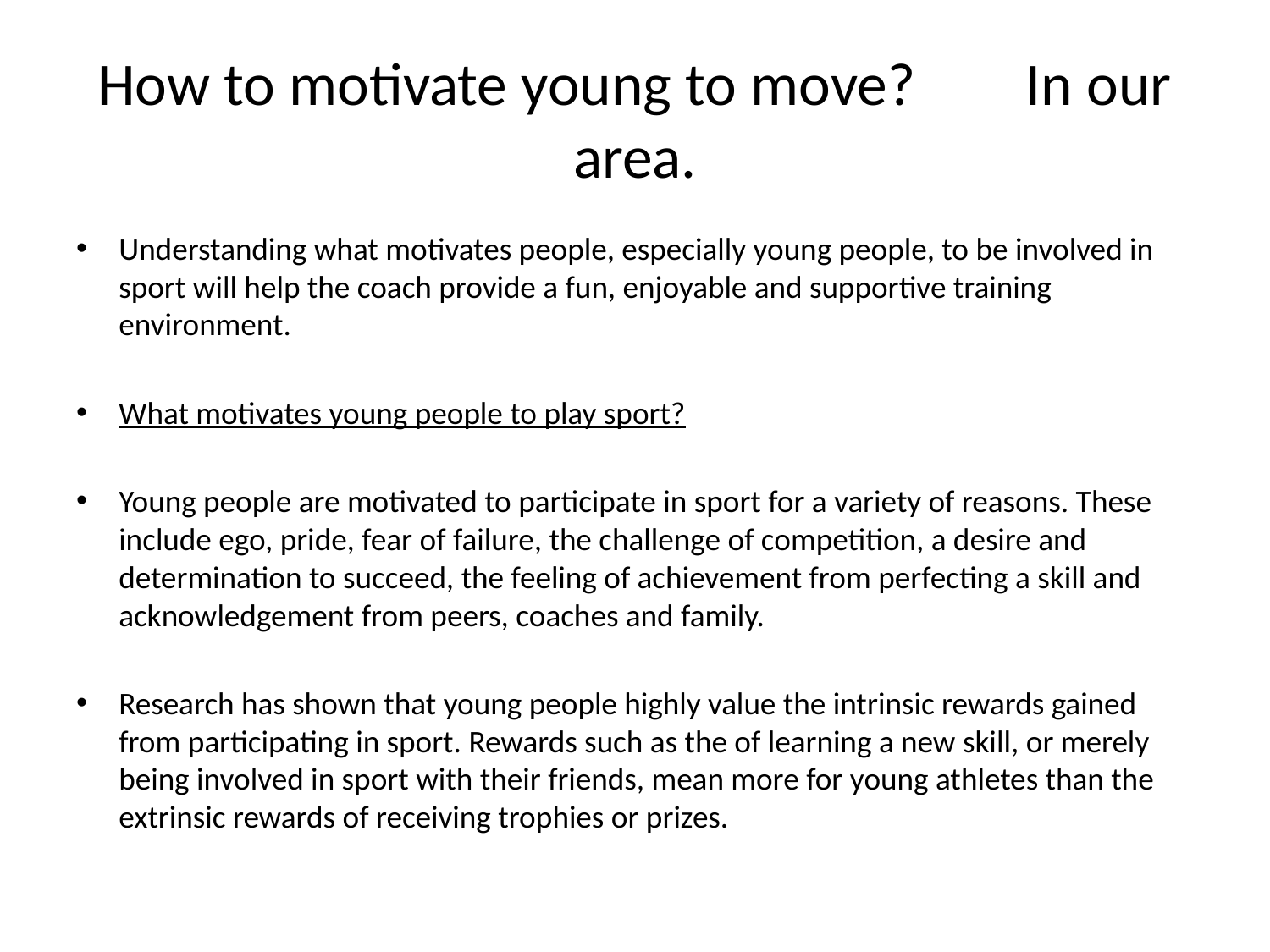

# How to motivate young to move?        In our area.
Understanding what motivates people, especially young people, to be involved in sport will help the coach provide a fun, enjoyable and supportive training environment.

What motivates young people to play sport?

Young people are motivated to participate in sport for a variety of reasons. These include ego, pride, fear of failure, the challenge of competition, a desire and determination to succeed, the feeling of achievement from perfecting a skill and acknowledgement from peers, coaches and family.

Research has shown that young people highly value the intrinsic rewards gained from participating in sport. Rewards such as the of learning a new skill, or merely being involved in sport with their friends, mean more for young athletes than the extrinsic rewards of receiving trophies or prizes.